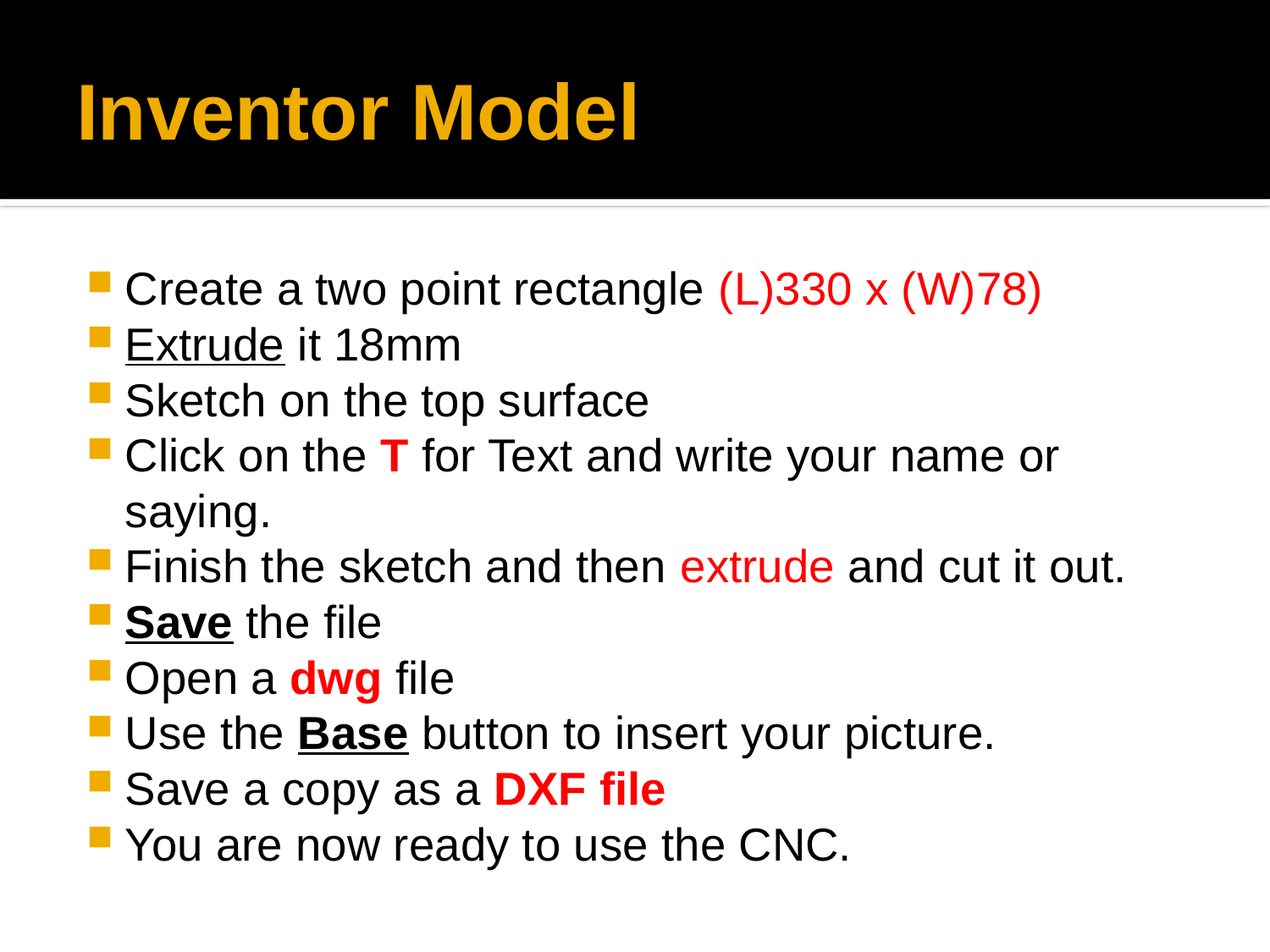

# Inventor Model
Create a two point rectangle (L)330 x (W)78)
Extrude it 18mm
Sketch on the top surface
Click on the T for Text and write your name or saying.
Finish the sketch and then extrude and cut it out.
Save the file
Open a dwg file
Use the Base button to insert your picture.
Save a copy as a DXF file
You are now ready to use the CNC.